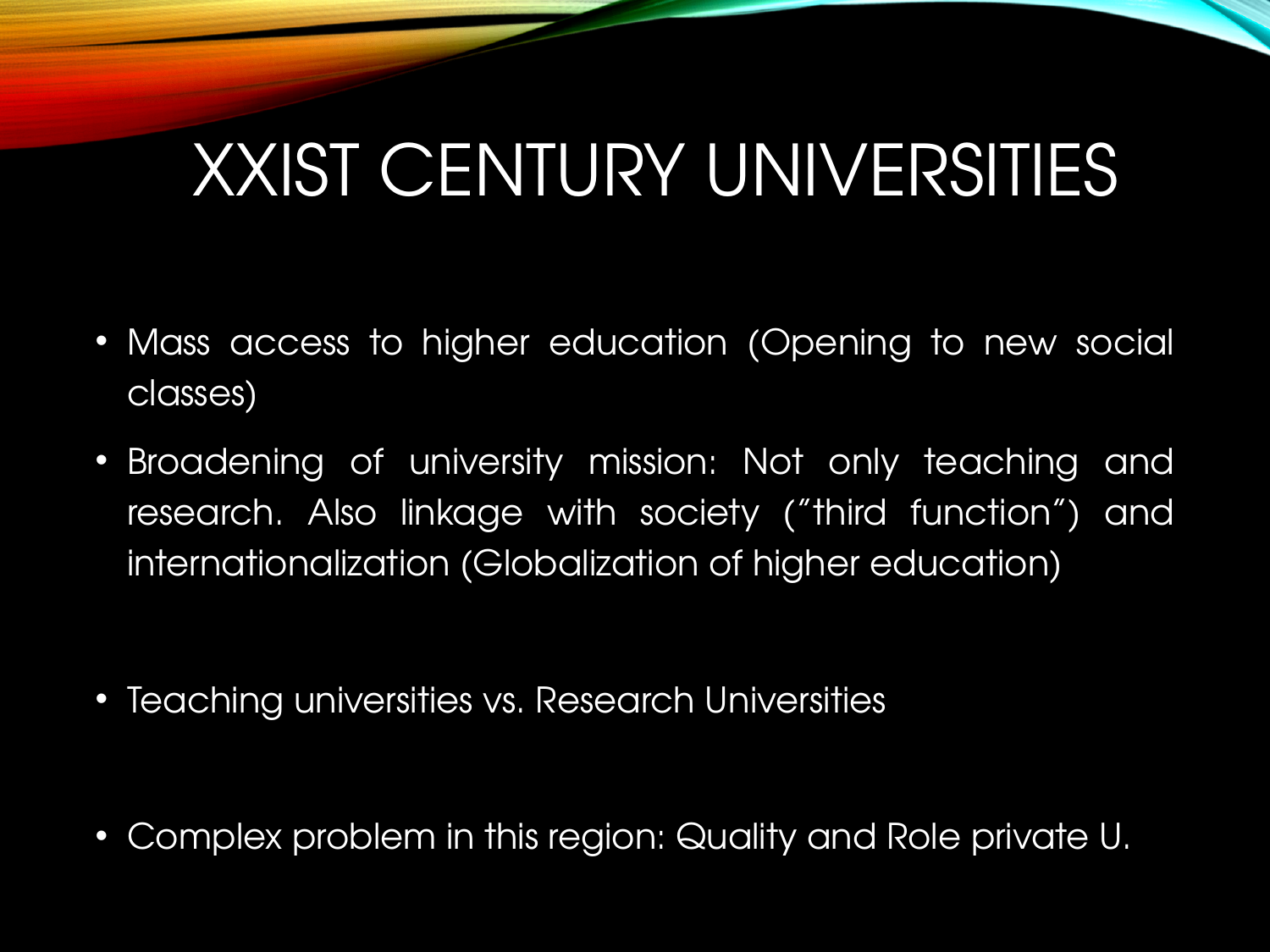

# XXIst Century Universities
Mass access to higher education (Opening to new social classes)
Broadening of university mission: Not only teaching and research. Also linkage with society (”third function”) and internationalization (Globalization of higher education)

Teaching universities vs. Research Universities

Complex problem in this region: Quality and Role private U.